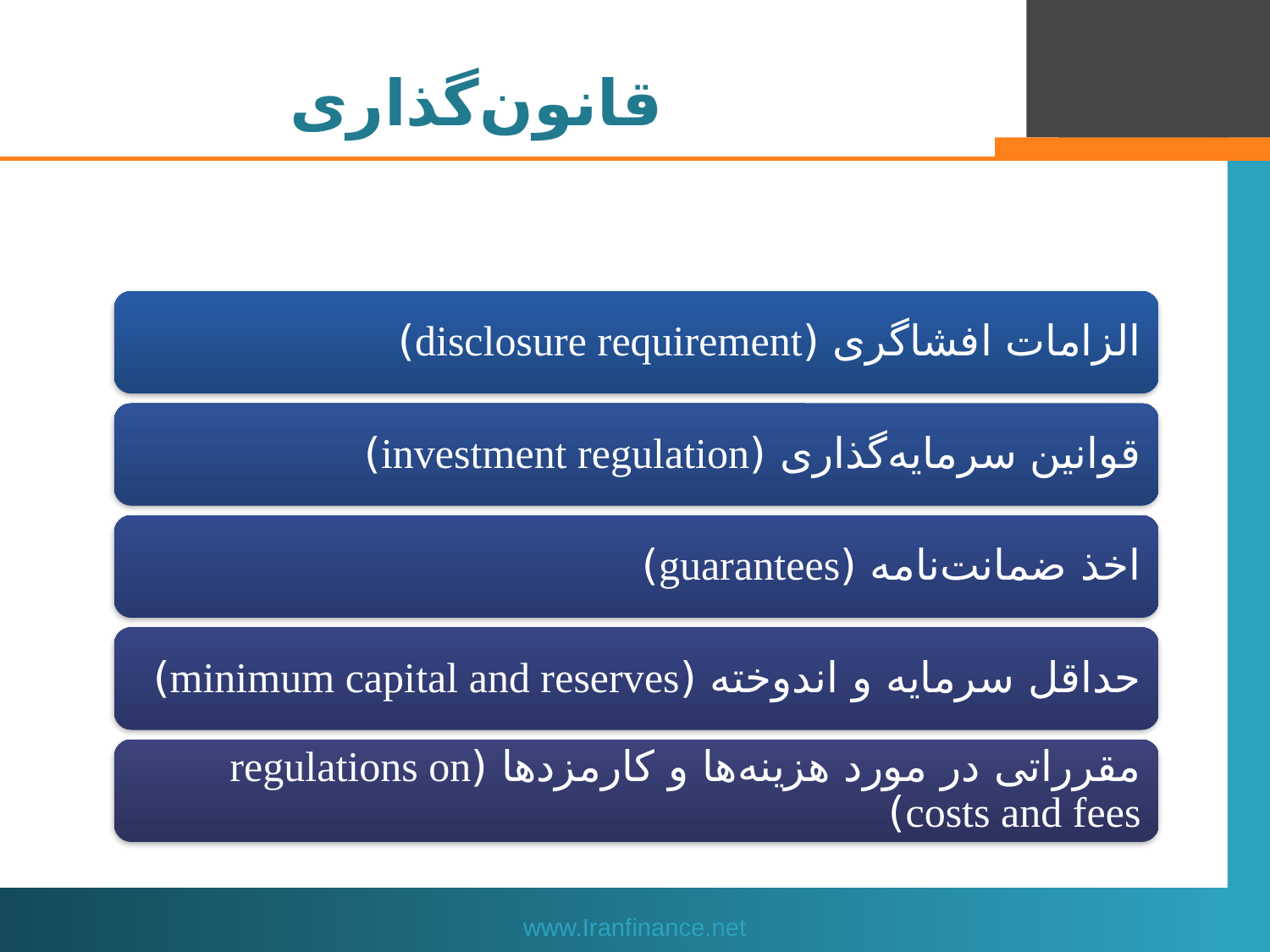

# قانون‌گذاری
الزامات افشاگری (disclosure requirement)
قوانین سرمایه‌گذاری (investment regulation)
اخذ ضمانت‌نامه (guarantees)
حداقل سرمایه و اندوخته (minimum capital and reserves)
مقرراتی در مورد هزینه‌ها و کارمزدها (regulations on costs and fees)
www.Iranfinance.net